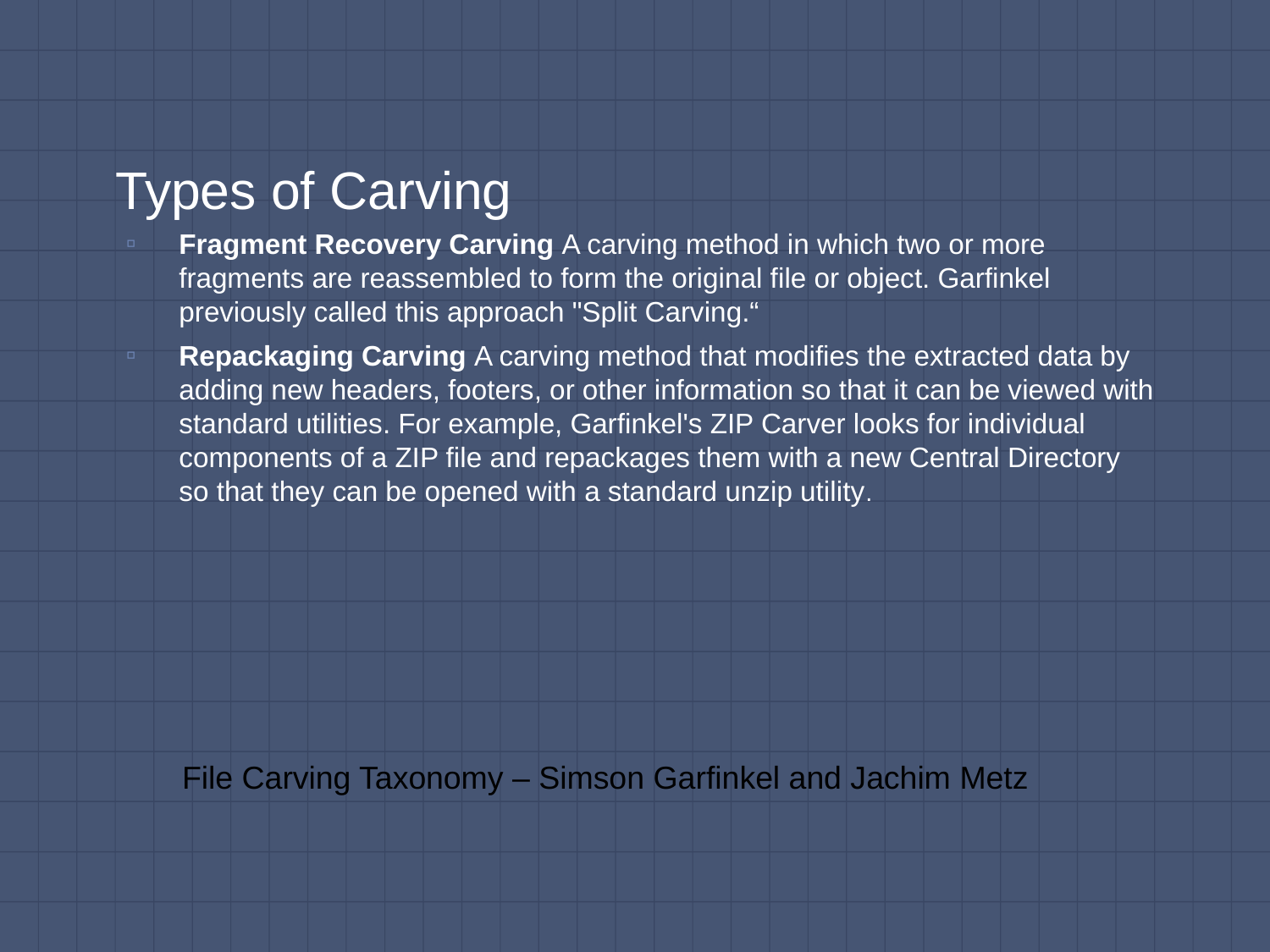

# Types of Carving
Fragment Recovery Carving A carving method in which two or more fragments are reassembled to form the original file or object. Garfinkel previously called this approach "Split Carving.“
Repackaging Carving A carving method that modifies the extracted data by adding new headers, footers, or other information so that it can be viewed with standard utilities. For example, Garfinkel's ZIP Carver looks for individual components of a ZIP file and repackages them with a new Central Directory so that they can be opened with a standard unzip utility.
File Carving Taxonomy – Simson Garfinkel and Jachim Metz